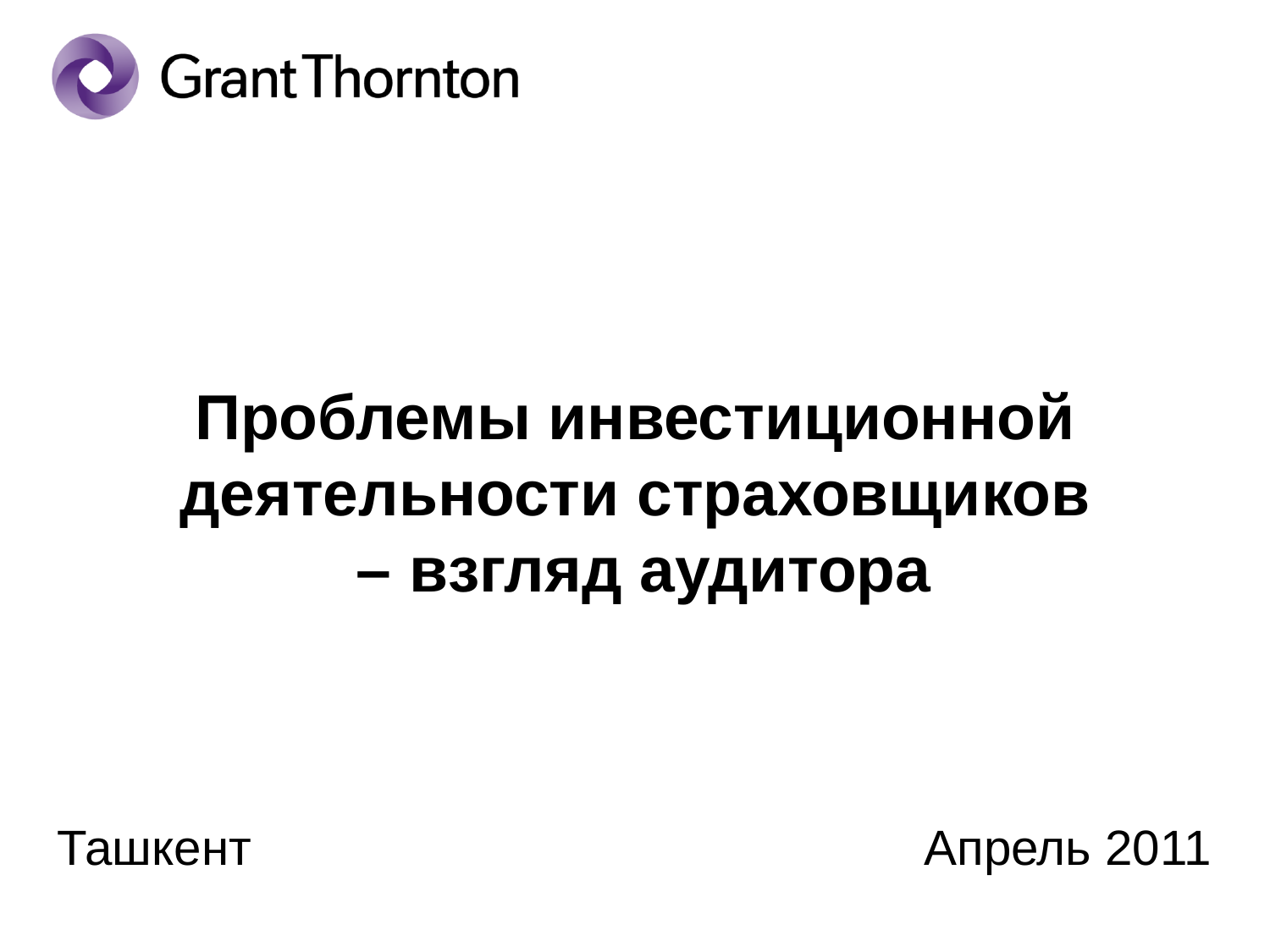

Проблемы инвестиционной деятельности страховщиков
 – взгляд аудитора
Зукаль Станислав
Ташкент                                                 Апрель 2011